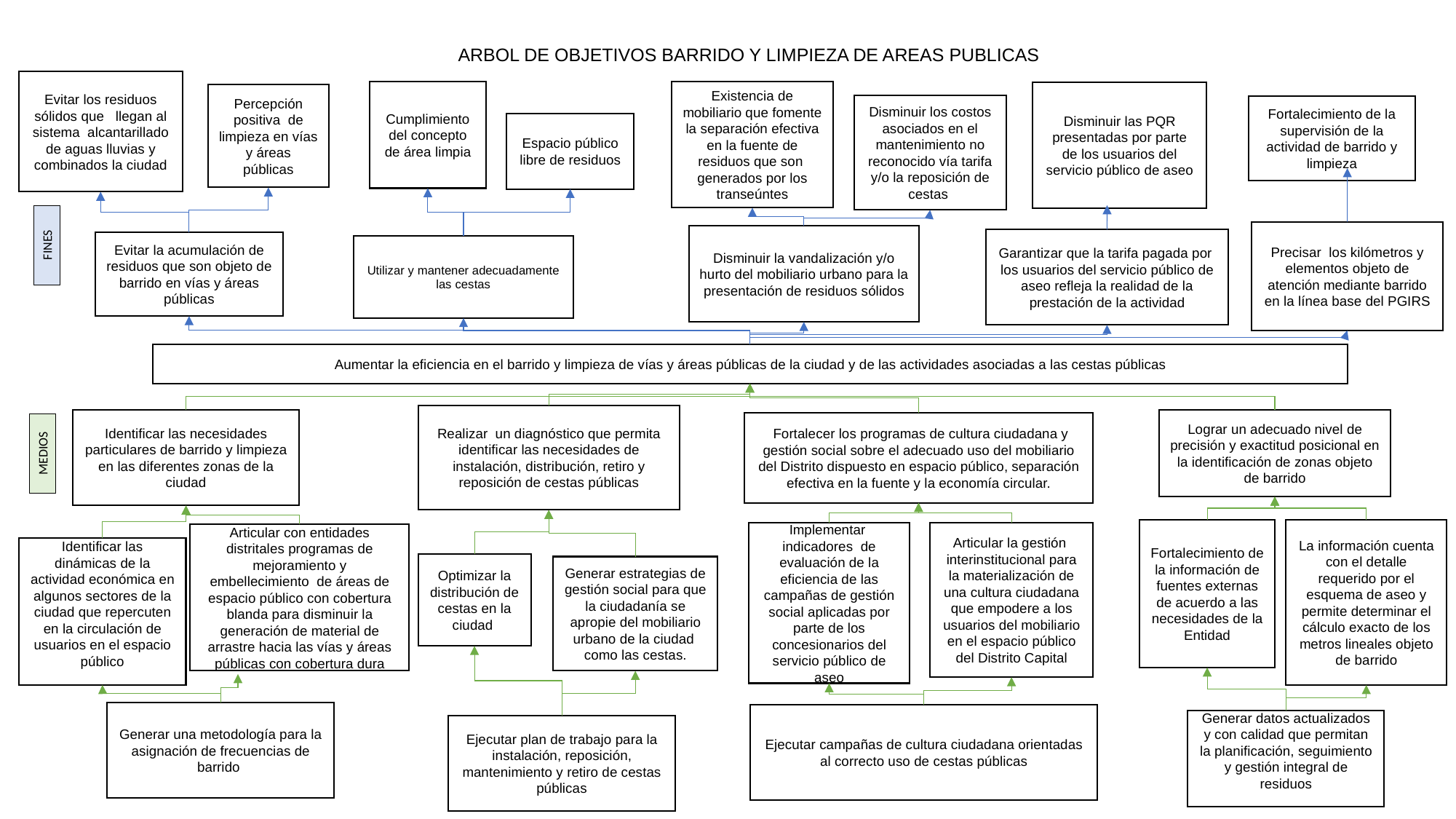

ARBOL DE OBJETIVOS BARRIDO Y LIMPIEZA DE AREAS PUBLICAS
Evitar los residuos sólidos que   llegan al sistema  alcantarillado de aguas lluvias y combinados la ciudad
Cumplimiento del concepto de área limpia
Existencia de mobiliario que fomente la separación efectiva en la fuente de residuos que son  generados por los transeúntes
Disminuir las PQR presentadas por parte de los usuarios del servicio público de aseo
Percepción positiva  de limpieza en vías y áreas públicas
Disminuir los costos asociados en el mantenimiento no reconocido vía tarifa y/o la reposición de cestas
Fortalecimiento de la supervisión de la actividad de barrido y limpieza
Espacio público libre de residuos
Precisar  los kilómetros y elementos objeto de atención mediante barrido en la línea base del PGIRS
Disminuir la vandalización y/o hurto del mobiliario urbano para la presentación de residuos sólidos
Garantizar que la tarifa pagada por  los usuarios del servicio público de aseo refleja la realidad de la prestación de la actividad
FINES
Evitar la acumulación de residuos que son objeto de barrido en vías y áreas públicas
Utilizar y mantener adecuadamente las cestas
Aumentar la eficiencia en el barrido y limpieza de vías y áreas públicas de la ciudad y de las actividades asociadas a las cestas públicas
Realizar  un diagnóstico que permita identificar las necesidades de instalación, distribución, retiro y reposición de cestas públicas
Identificar las necesidades particulares de barrido y limpieza en las diferentes zonas de la ciudad
Lograr un adecuado nivel de precisión y exactitud posicional en la identificación de zonas objeto de barrido
 Fortalecer los programas de cultura ciudadana y gestión social sobre el adecuado uso del mobiliario del Distrito dispuesto en espacio público, separación efectiva en la fuente y la economía circular.
MEDIOS
Fortalecimiento de la información de fuentes externas de acuerdo a las necesidades de la Entidad
La información cuenta con el detalle requerido por el esquema de aseo y permite determinar el cálculo exacto de los metros lineales objeto de barrido
Articular la gestión  interinstitucional para la materialización de una cultura ciudadana que empodere a los usuarios del mobiliario en el espacio público del Distrito Capital
Implementar  indicadores  de evaluación de la eficiencia de las campañas de gestión social aplicadas por parte de los concesionarios del servicio público de aseo
Articular con entidades distritales programas de mejoramiento y embellecimiento  de áreas de espacio público con cobertura blanda para disminuir la generación de material de arrastre hacia las vías y áreas públicas con cobertura dura

Identificar las dinámicas de la actividad económica en algunos sectores de la ciudad que repercuten en la circulación de usuarios en el espacio público

Optimizar la distribución de cestas en la ciudad
Generar estrategias de gestión social para que la ciudadanía se apropie del mobiliario urbano de la ciudad  como las cestas.
Generar una metodología para la asignación de frecuencias de barrido
Ejecutar campañas de cultura ciudadana orientadas al correcto uso de cestas públicas
Generar datos actualizados y con calidad que permitan la planificación, seguimiento y gestión integral de residuos

Ejecutar plan de trabajo para la instalación, reposición, mantenimiento y retiro de cestas públicas